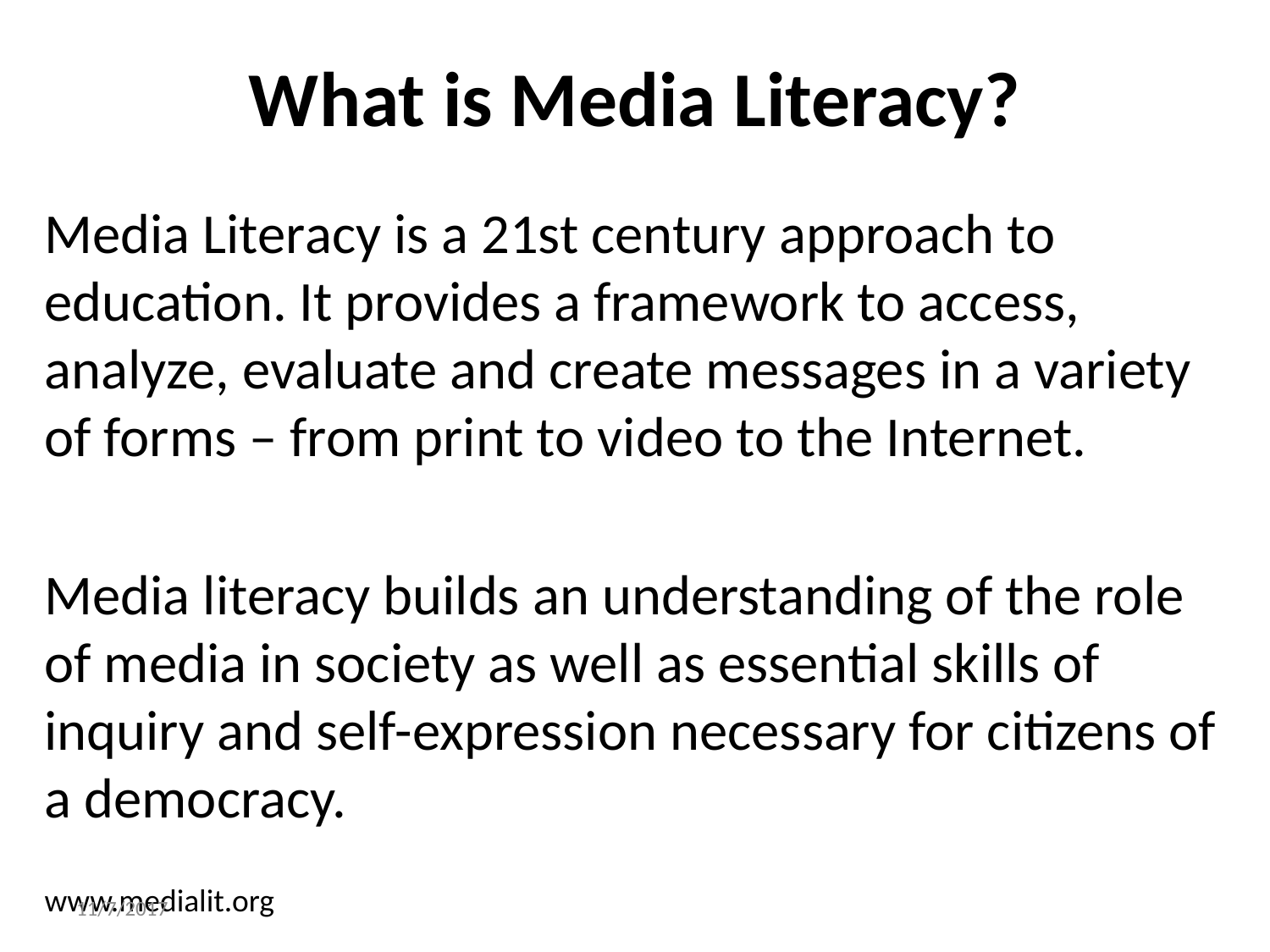

# What is Media Literacy?
Media Literacy is a 21st century approach to education. It provides a framework to access, analyze, evaluate and create messages in a variety of forms – from print to video to the Internet.

Media literacy builds an understanding of the role of media in society as well as essential skills of inquiry and self-expression necessary for citizens of a democracy.

www.medialit.org
11/7/2017